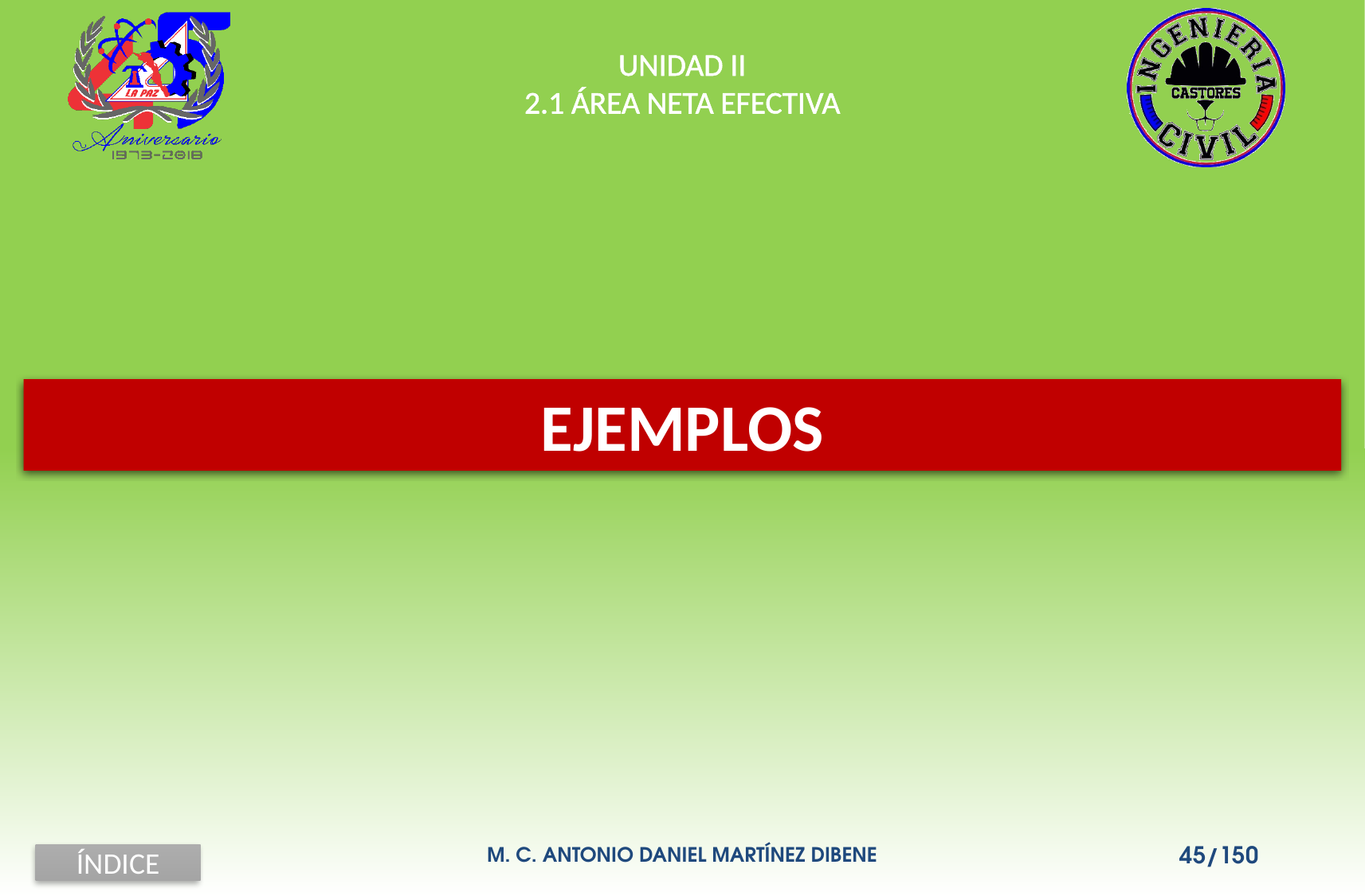

UNIDAD II
2.1 ÁREA NETA EFECTIVA
EJEMPLOS
M. C. ANTONIO DANIEL MARTÍNEZ DIBENE
45/150

ÍNDICE